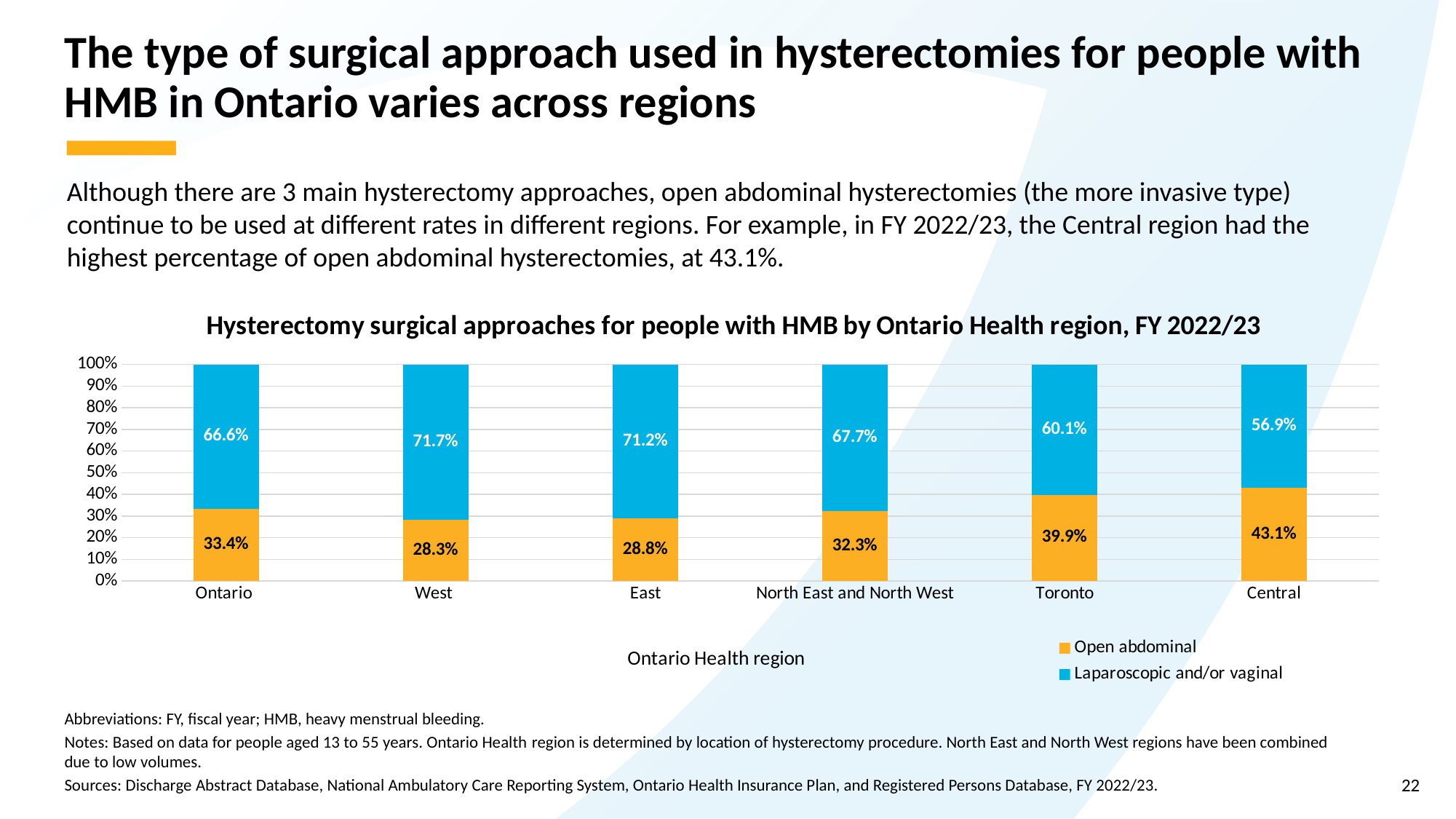

# The type of surgical approach used in hysterectomies for people with HMB in Ontario varies across regions
Although there are 3 main hysterectomy approaches, open abdominal hysterectomies (the more invasive type) continue to be used at different rates in different regions. For example, in FY 2022/23, the Central region had the highest percentage of open abdominal hysterectomies, at 43.1%.

### Chart: Hysterectomy surgical approaches for people with HMB by Ontario Health region, FY 2022/23

| Category | Open abdominal | Laparoscopic and/or vaginal |
|---|---|---|
| Ontario  | 0.3341185708676875 | 0.6658814291323125 |
| West  | 0.2828507795100223 | 0.7171492204899778 |
| East | 0.28802588996763756 | 0.7119741100323624 |
| North East and North West | 0.3230769230769231 | 0.676923076923077 |
| Toronto | 0.39851485148514854 | 0.6014851485148515 |
| Central | 0.4305835010060362 | 0.5694164989939637 |
Abbreviations: FY, fiscal year; HMB, heavy menstrual bleeding.
Notes: Based on data for people aged 13 to 55 years. Ontario Health region is determined by location of hysterectomy procedure. North East and North West regions have been combined due to low volumes.
Sources: Discharge Abstract Database, National Ambulatory Care Reporting System, Ontario Health Insurance Plan, and Registered Persons Database, FY 2022/23.